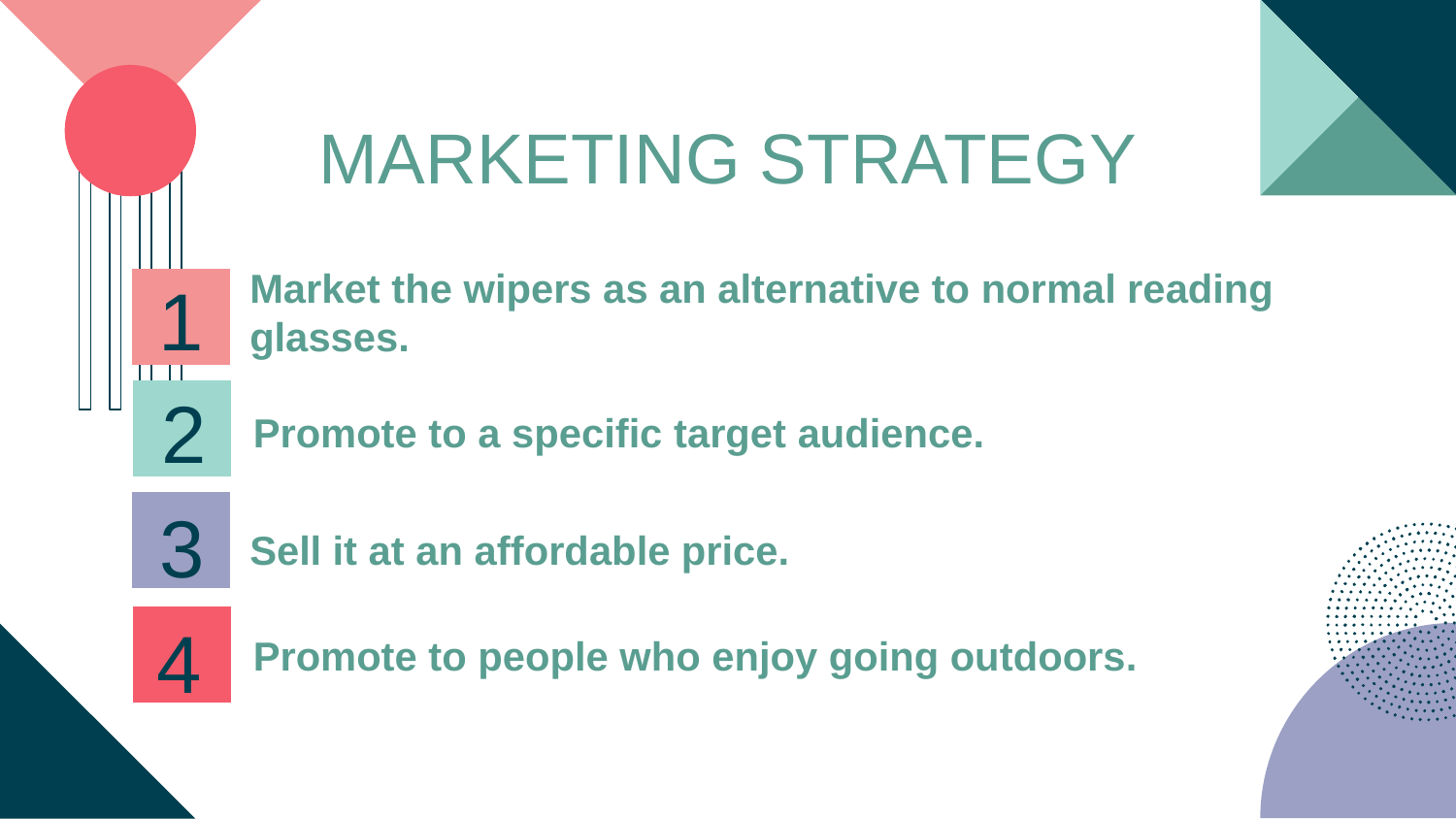

# MARKETING STRATEGY

1
Market the wipers as an alternative to normal reading glasses.

2
Promote to a specific target audience.

3
Sell it at an affordable price.

4
Promote to people who enjoy going outdoors.